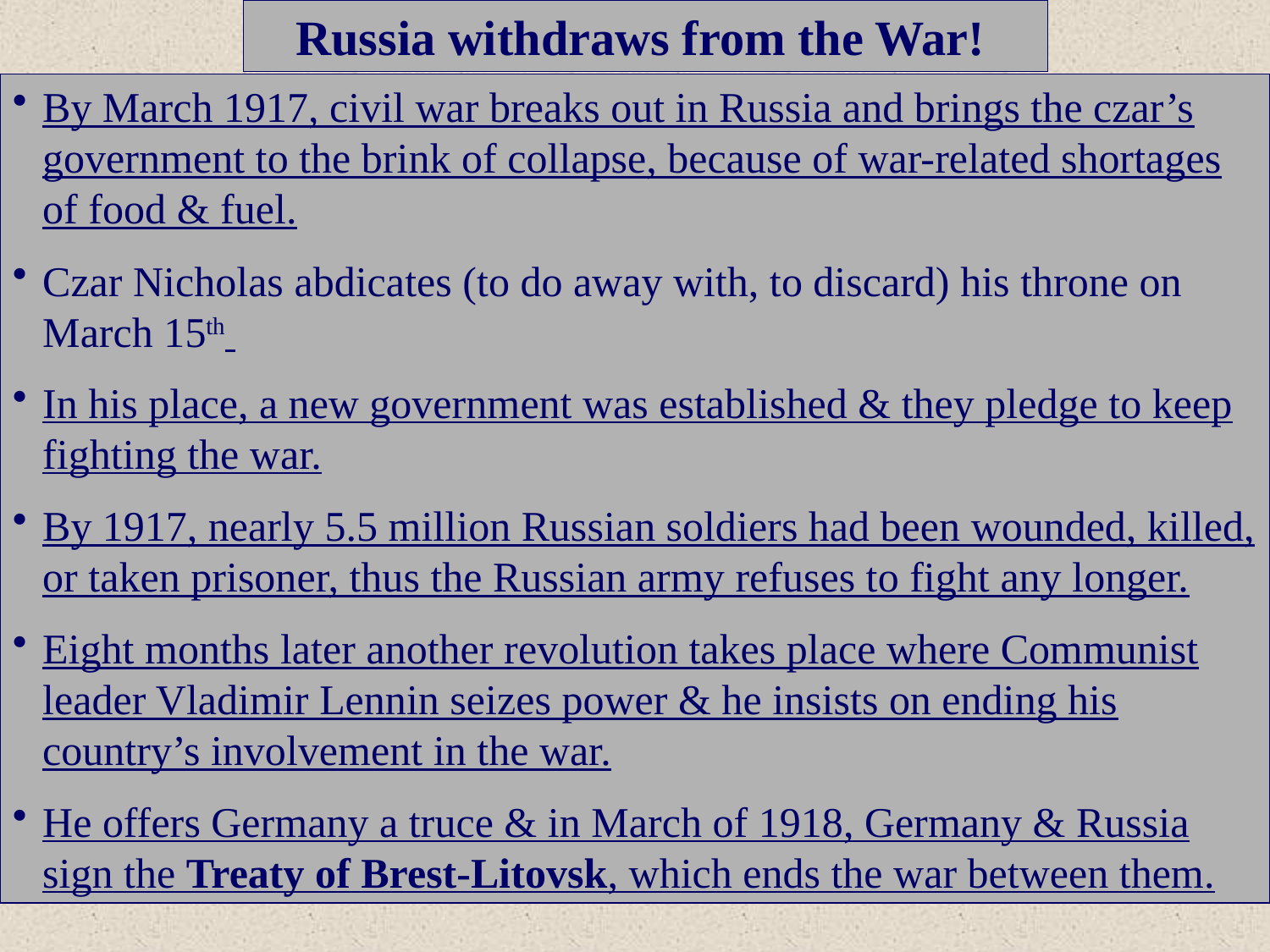

Russia withdraws from the War!
By March 1917, civil war breaks out in Russia and brings the czar’s government to the brink of collapse, because of war-related shortages of food & fuel.
Czar Nicholas abdicates (to do away with, to discard) his throne on March 15th
In his place, a new government was established & they pledge to keep fighting the war.
By 1917, nearly 5.5 million Russian soldiers had been wounded, killed, or taken prisoner, thus the Russian army refuses to fight any longer.
Eight months later another revolution takes place where Communist leader Vladimir Lennin seizes power & he insists on ending his country’s involvement in the war.
He offers Germany a truce & in March of 1918, Germany & Russia sign the Treaty of Brest-Litovsk, which ends the war between them.